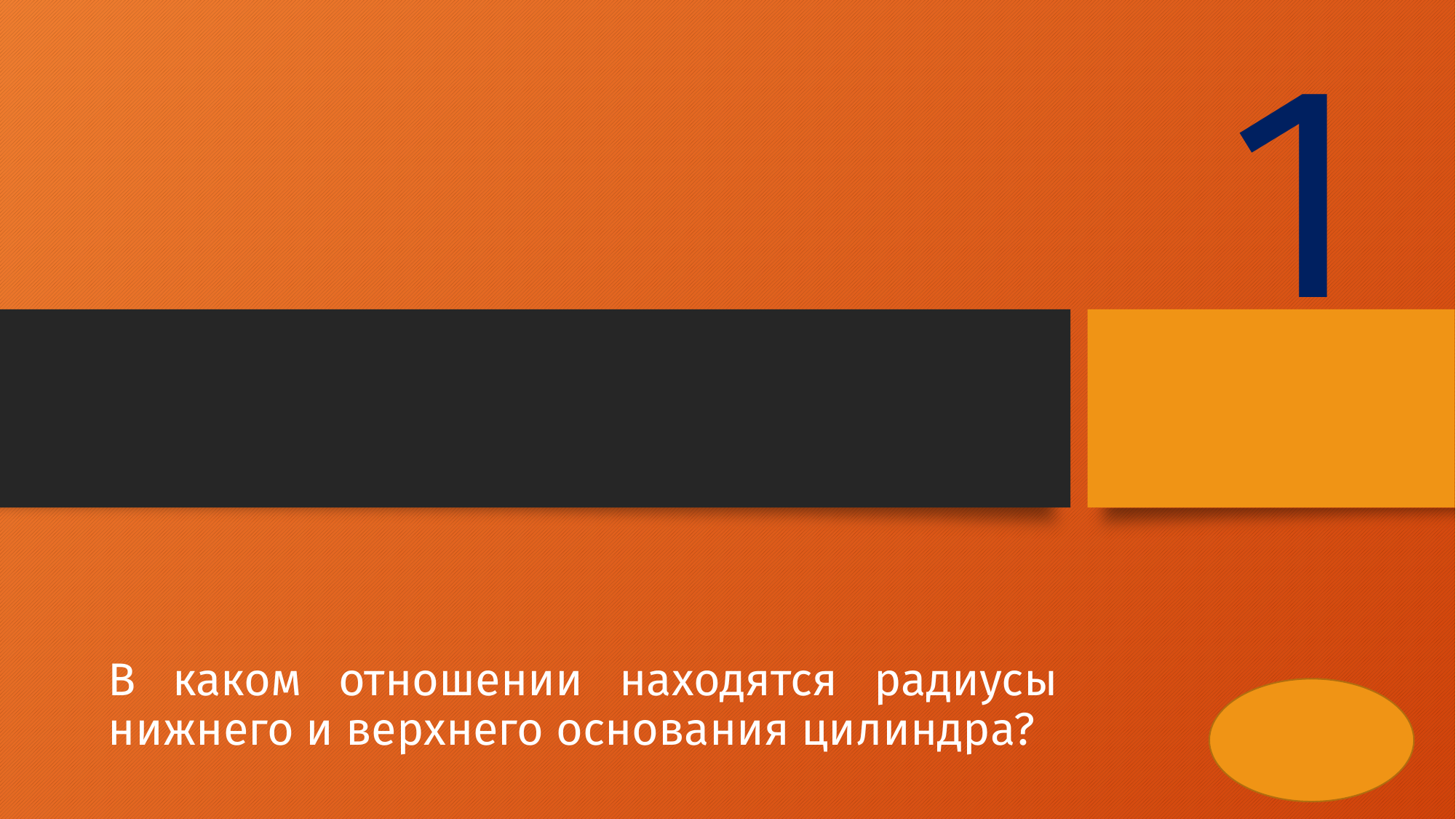

1
# В каком отношении находятся радиусы нижнего и верхнего основания цилиндра?